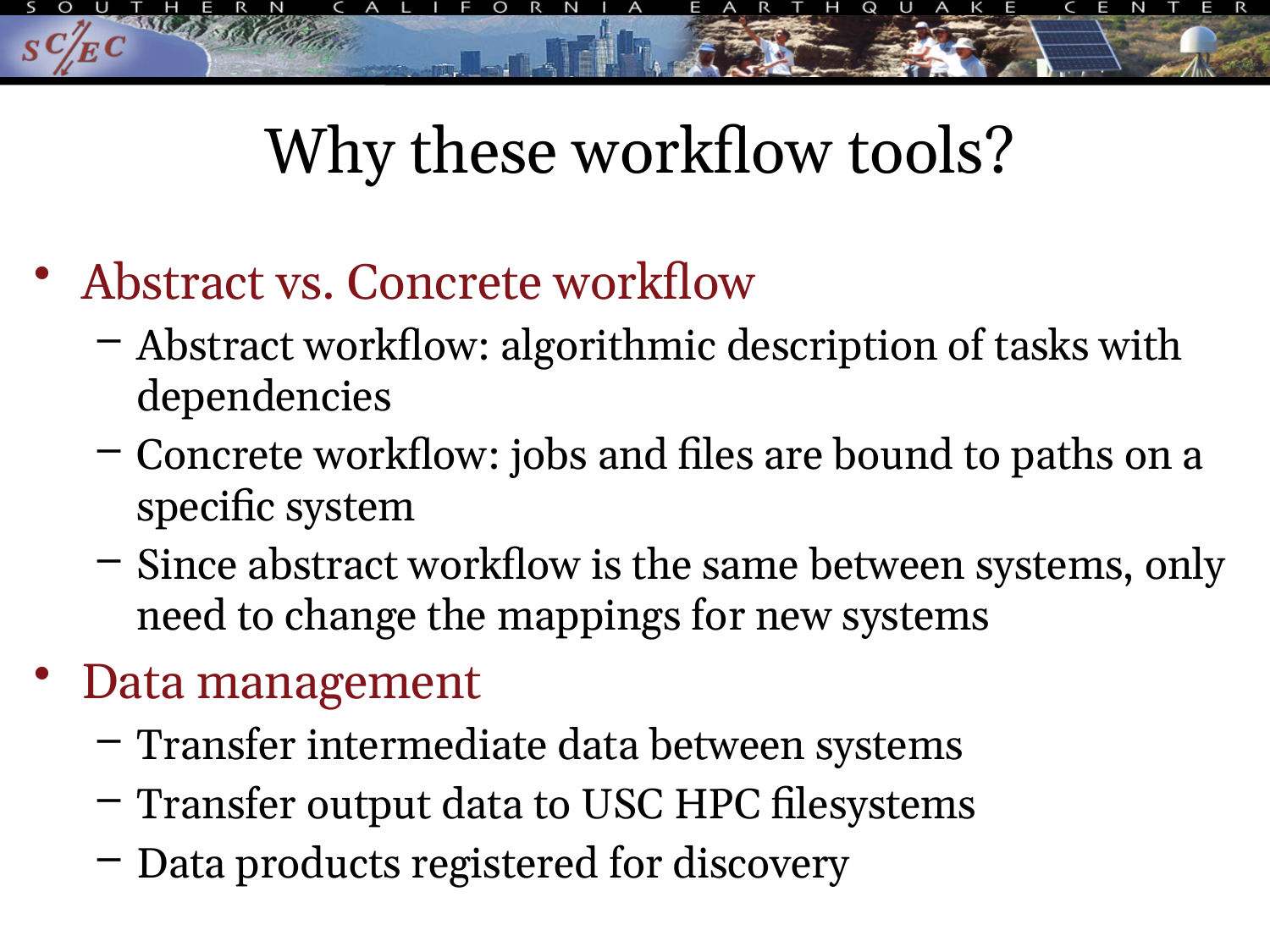

# Why these workflow tools?
Abstract vs. Concrete workflow
Abstract workflow: algorithmic description of tasks with dependencies
Concrete workflow: jobs and files are bound to paths on a specific system
Since abstract workflow is the same between systems, only need to change the mappings for new systems
Data management
Transfer intermediate data between systems
Transfer output data to USC HPC filesystems
Data products registered for discovery